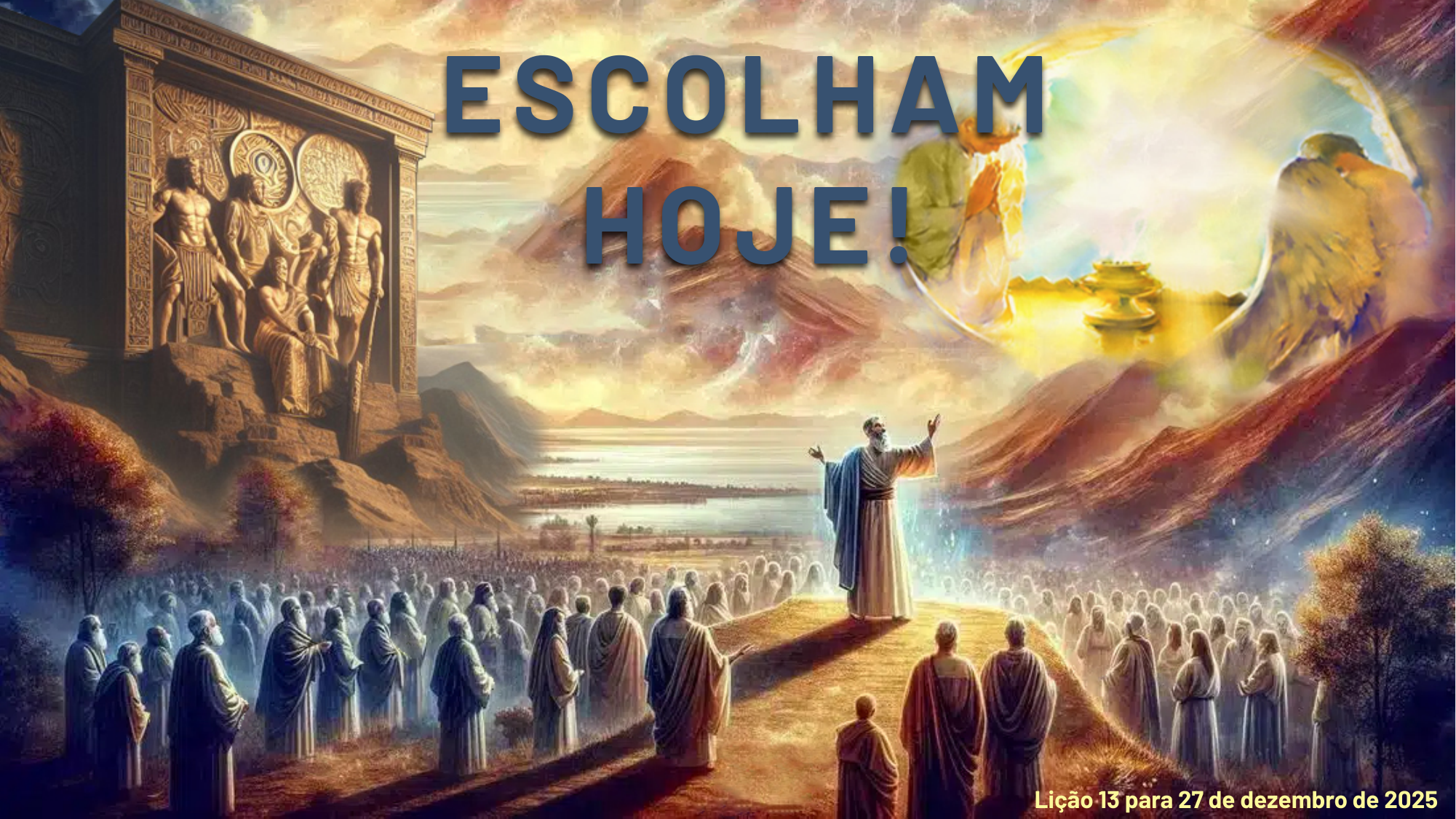

ESCOLHAM HOJE!
Lição 13 para 27 de dezembro de 2025